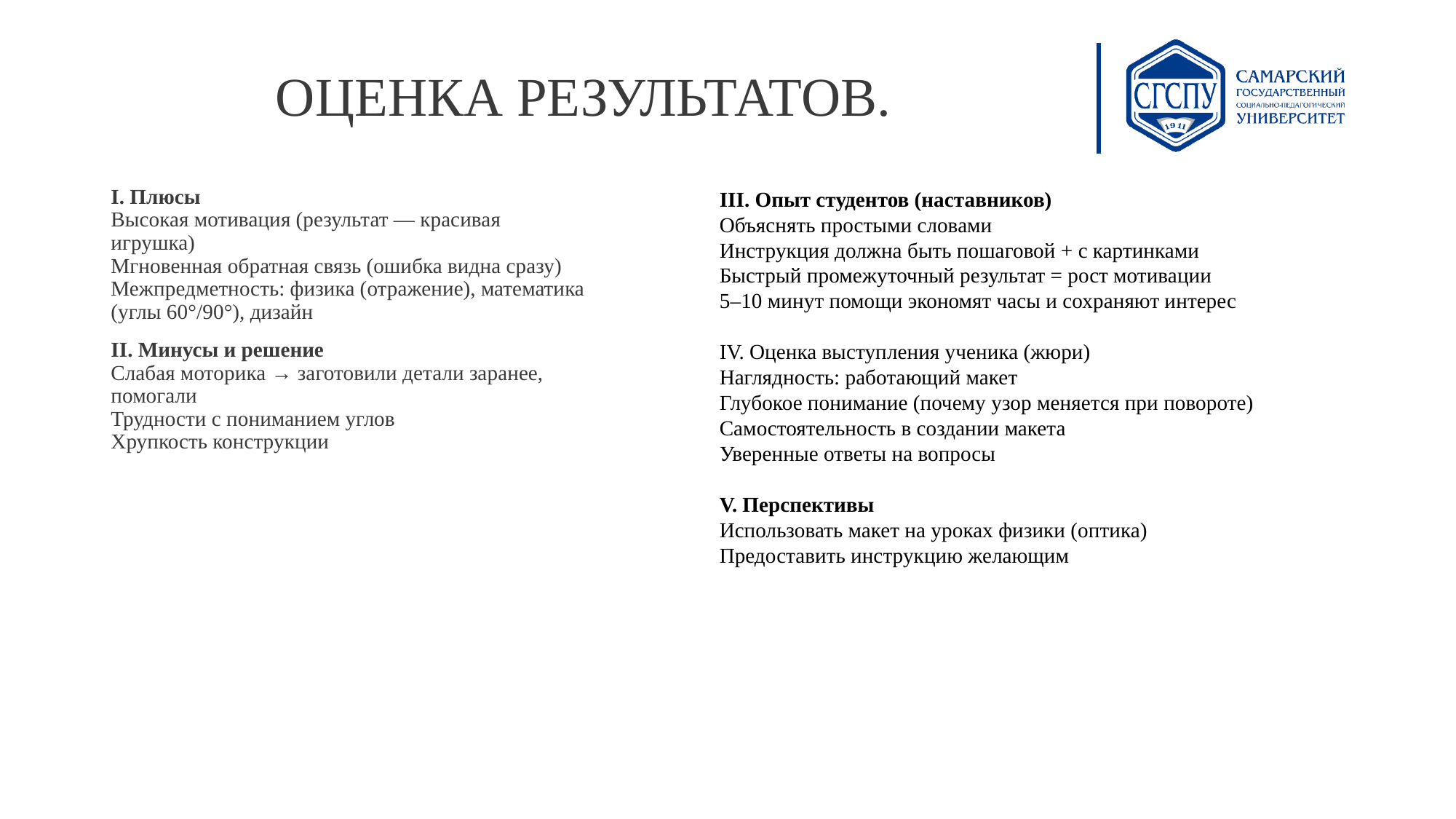

# ОЦЕНКА РЕЗУЛЬТАТОВ.
I. Плюсы
Высокая мотивация (результат — красивая игрушка)
Мгновенная обратная связь (ошибка видна сразу)
Межпредметность: физика (отражение), математика (углы 60°/90°), дизайн
II. Минусы и решение
Слабая моторика → заготовили детали заранее, помогали
Трудности с пониманием углов
Хрупкость конструкции
III. Опыт студентов (наставников)
Объяснять простыми словами
Инструкция должна быть пошаговой + с картинками
Быстрый промежуточный результат = рост мотивации
5–10 минут помощи экономят часы и сохраняют интерес

IV. Оценка выступления ученика (жюри)
Наглядность: работающий макет
Глубокое понимание (почему узор меняется при повороте)
Самостоятельность в создании макета
Уверенные ответы на вопросы

V. Перспективы
Использовать макет на уроках физики (оптика)
Предоставить инструкцию желающим